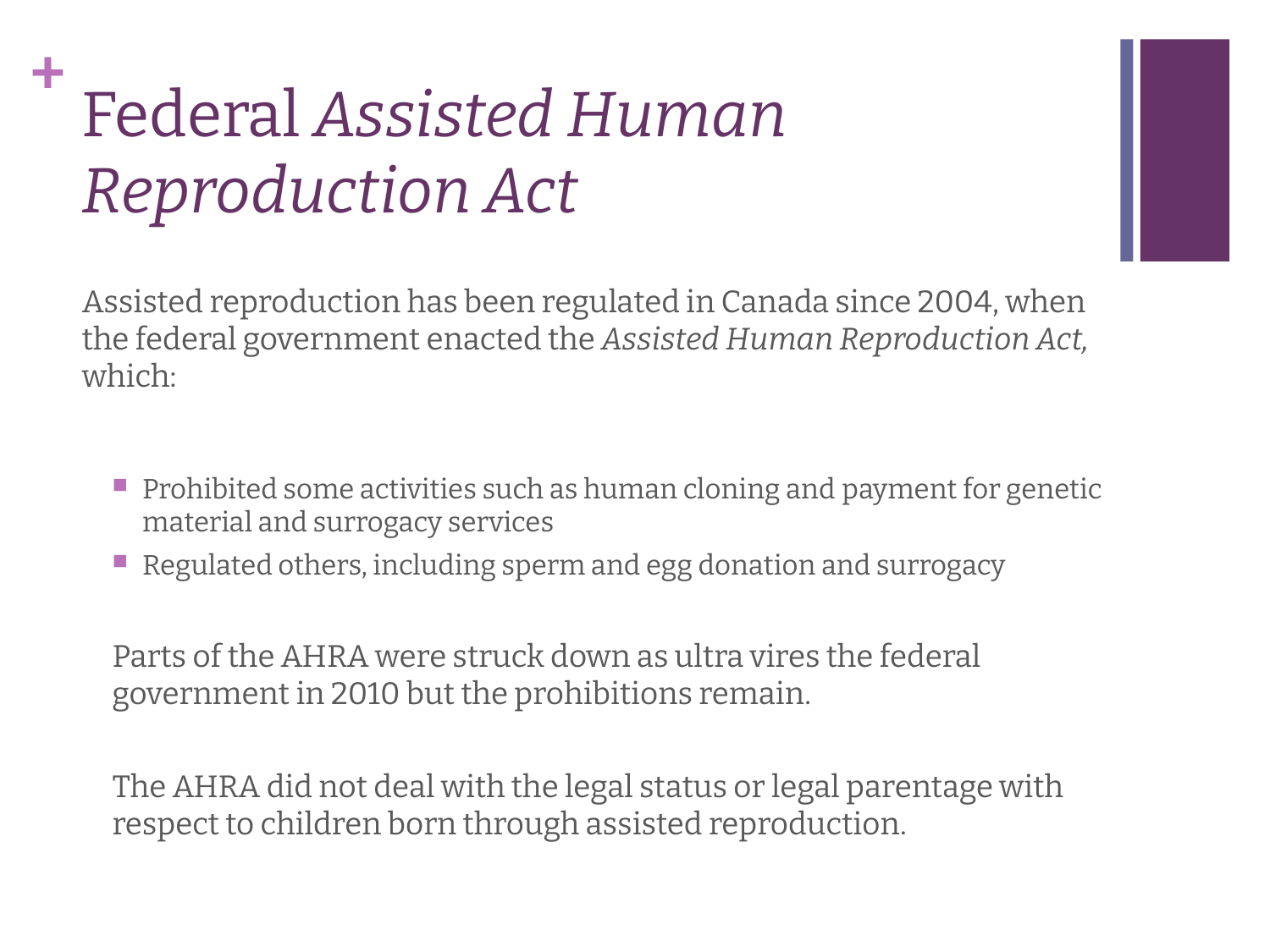

# Federal Assisted Human Reproduction Act
Assisted reproduction has been regulated in Canada since 2004, when the federal government enacted the Assisted Human Reproduction Act, which:

Prohibited some activities such as human cloning and payment for genetic material and surrogacy services
Regulated others, including sperm and egg donation and surrogacy

Parts of the AHRA were struck down as ultra vires the federal government in 2010 but the prohibitions remain.

The AHRA did not deal with the legal status or legal parentage with respect to children born through assisted reproduction.